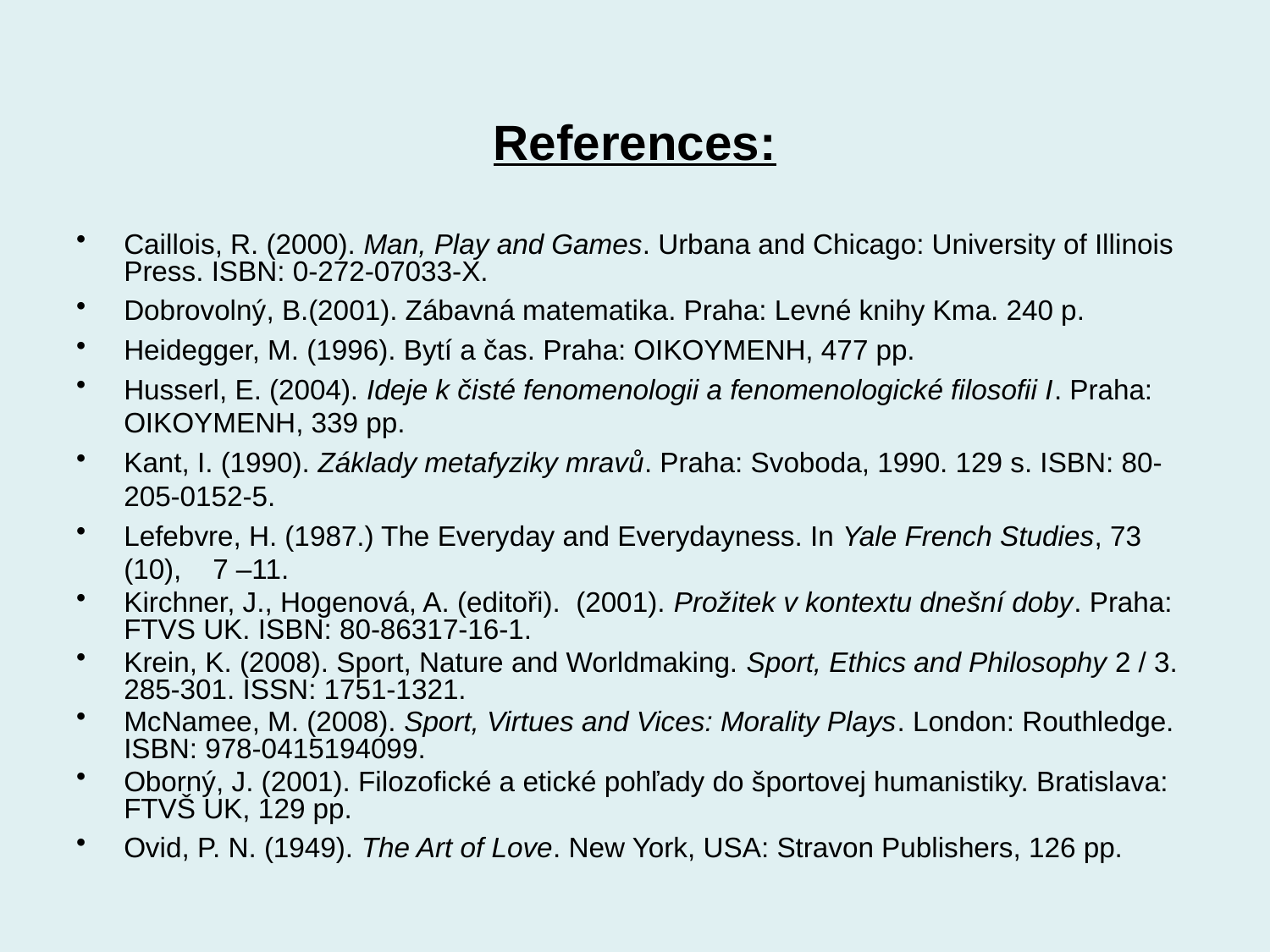

References:

Caillois, R. (2000). Man, Play and Games. Urbana and Chicago: University of Illinois Press. ISBN: 0-272-07033-X.
Dobrovolný, B.(2001). Zábavná matematika. Praha: Levné knihy Kma. 240 p.
Heidegger, M. (1996). Bytí a čas. Praha: OIKOYMENH, 477 pp.
Husserl, E. (2004). Ideje k čisté fenomenologii a fenomenologické filosofii I. Praha: OIKOYMENH, 339 pp.
Kant, I. (1990). Základy metafyziky mravů. Praha: Svoboda, 1990. 129 s. ISBN: 80-205-0152-5.
Lefebvre, H. (1987.) The Everyday and Everydayness. In Yale French Studies, 73 (10),    7 –11.
Kirchner, J., Hogenová, A. (editoři).  (2001). Prožitek v kontextu dnešní doby. Praha: FTVS UK. ISBN: 80-86317-16-1.
Krein, K. (2008). Sport, Nature and Worldmaking. Sport, Ethics and Philosophy 2 / 3. 285-301. ISSN: 1751-1321.
McNamee, M. (2008). Sport, Virtues and Vices: Morality Plays. London: Routhledge. ISBN: 978-0415194099.
Oborný, J. (2001). Filozofické a etické pohľady do športovej humanistiky. Bratislava: FTVŠ UK, 129 pp.
Ovid, P. N. (1949). The Art of Love. New York, USA: Stravon Publishers, 126 pp.